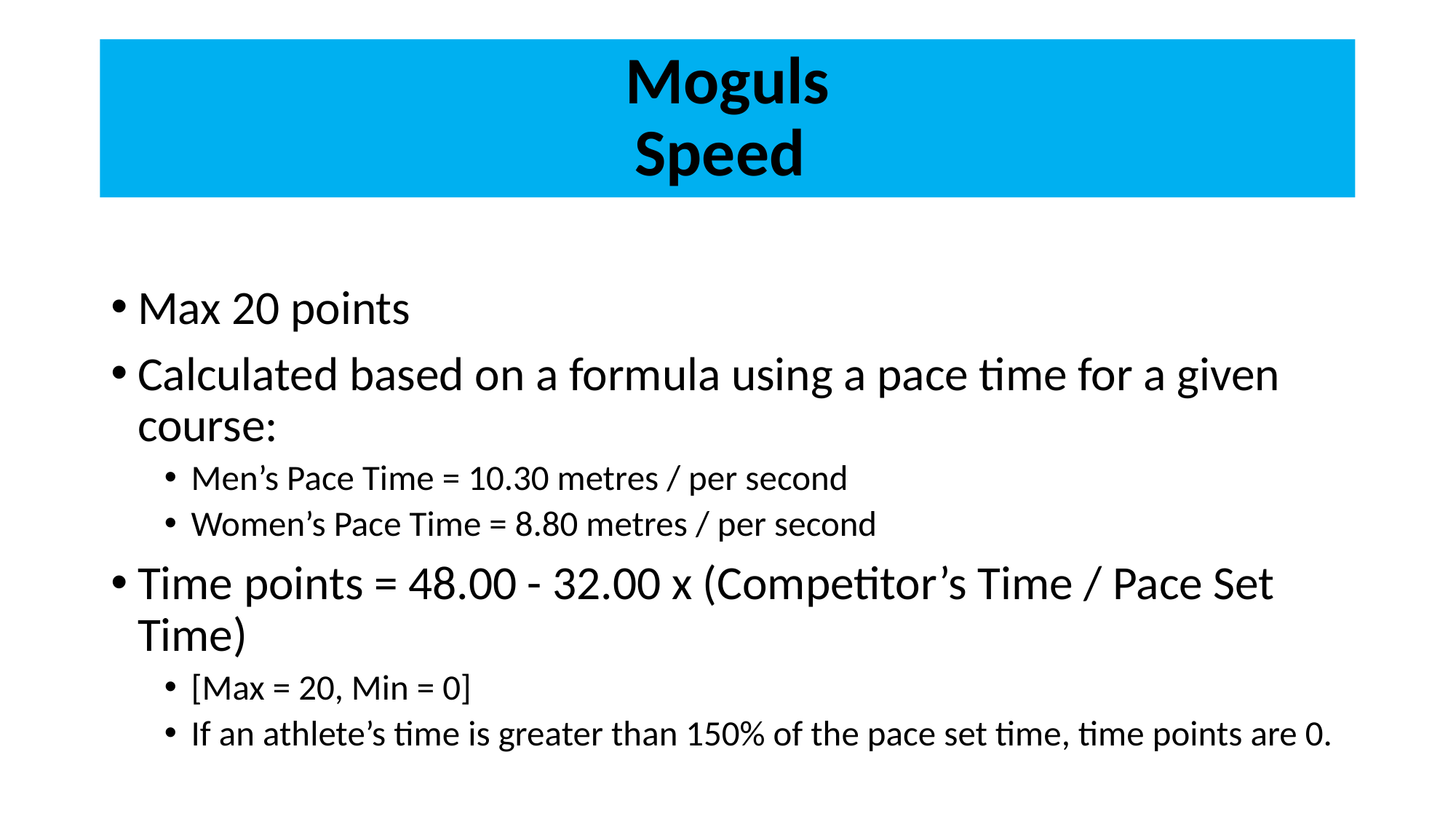

# Moguls Speed

Max 20 points
Calculated based on a formula using a pace time for a given course:
Men’s Pace Time = 10.30 metres / per second
Women’s Pace Time = 8.80 metres / per second
Time points = 48.00 - 32.00 x (Competitor’s Time / Pace Set Time)
[Max = 20, Min = 0]
If an athlete’s time is greater than 150% of the pace set time, time points are 0.